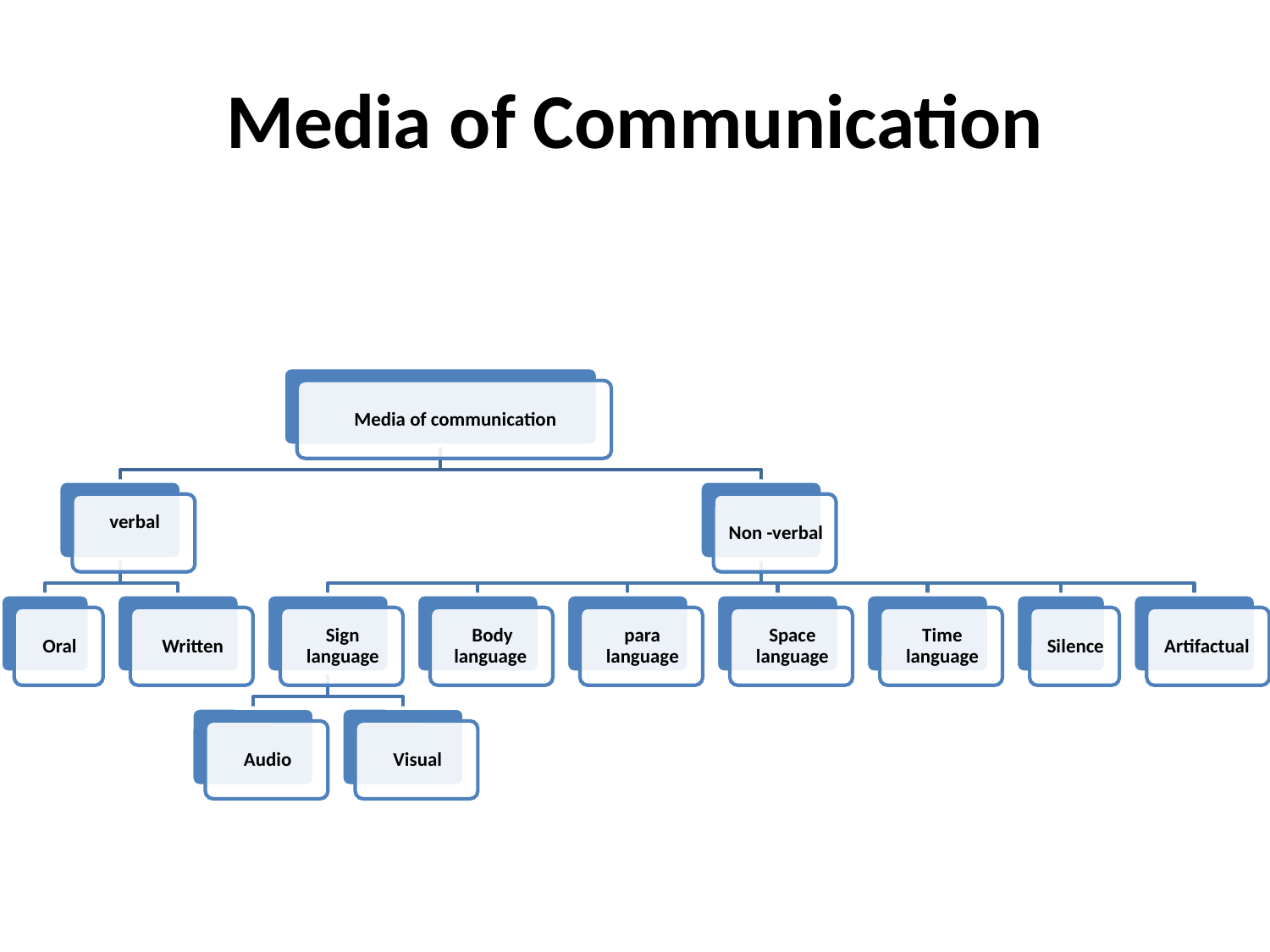

# Media of Communication
Media of communication
verbal
Oral
Written
Non -verbal
Sign language
Audio
Visual
Body language
para language
Space language
Time language
Silence
Artifactual